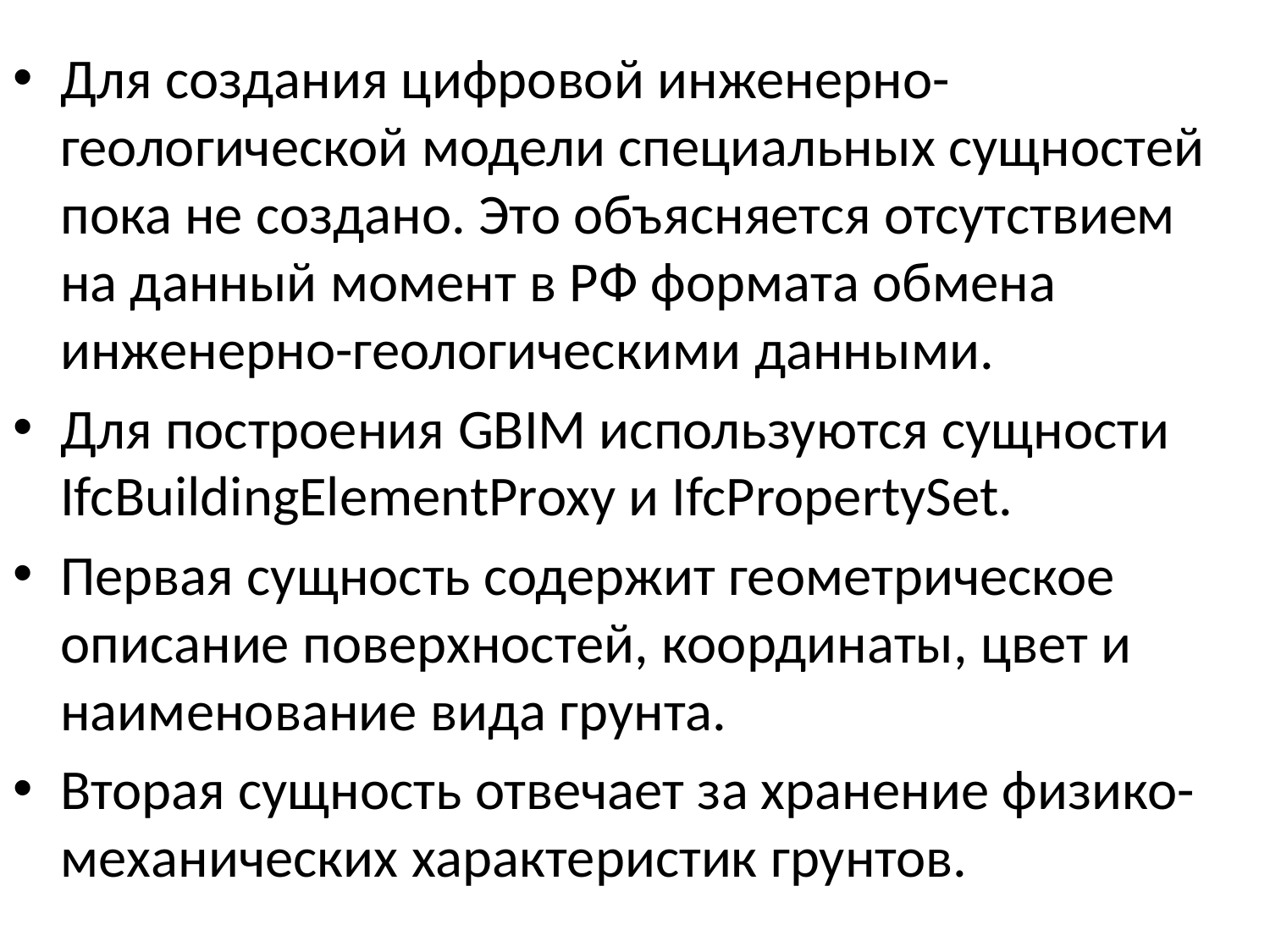

Для создания цифровой инженерно-геологической модели специальных сущностей пока не создано. Это объясняется отсутствием на данный момент в РФ формата обмена инженерно-геологическими данными.
Для построения GBIM используются сущности IfcBuildingElementProxy и IfcPropertySet.
Первая сущность содержит геометрическое описание поверхностей, координаты, цвет и наименование вида грунта.
Вторая сущность отвечает за хранение физико-механических характеристик грунтов.